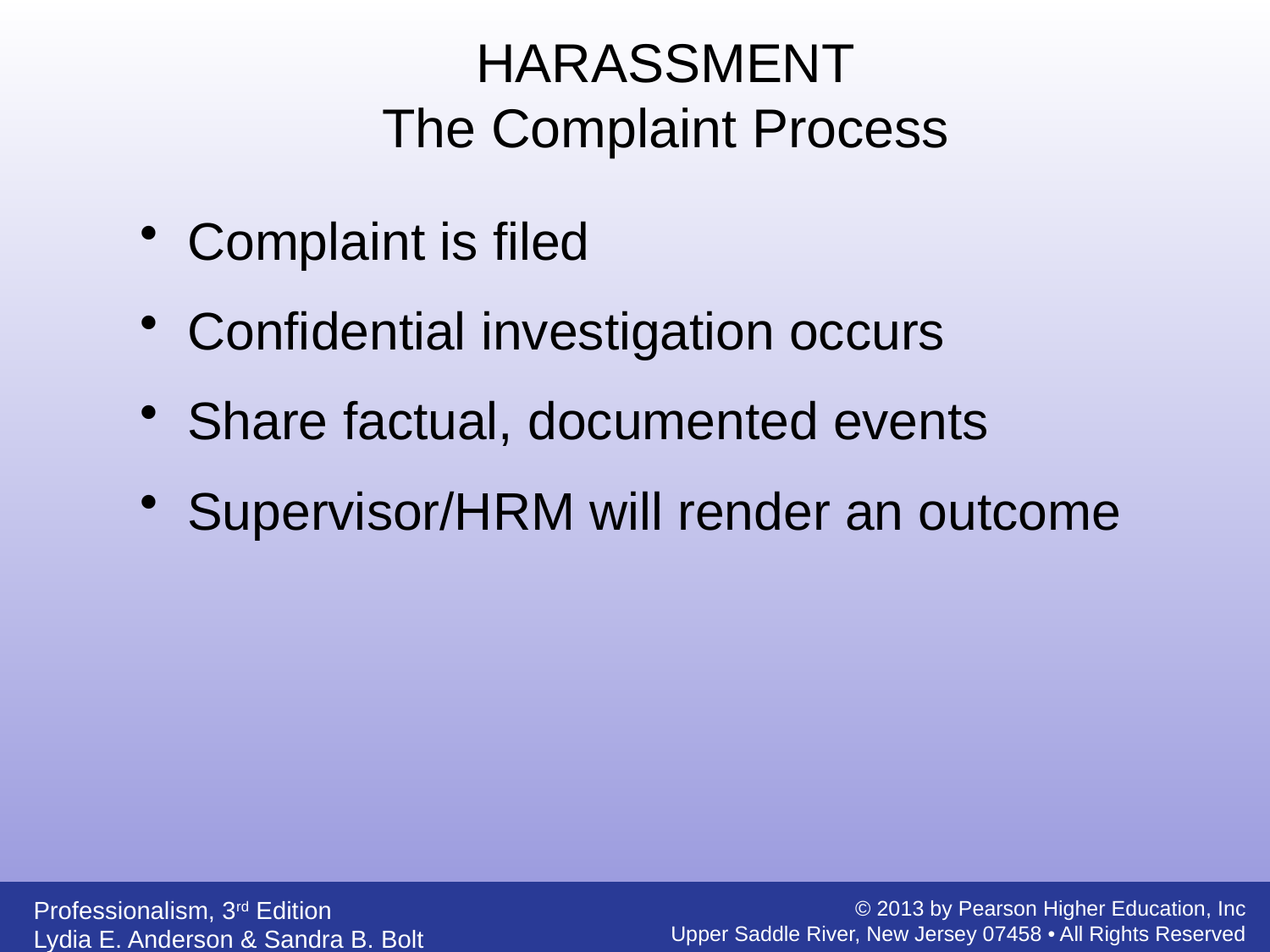

HARASSMENT
The Complaint Process
Complaint is filed
Confidential investigation occurs
Share factual, documented events
Supervisor/HRM will render an outcome